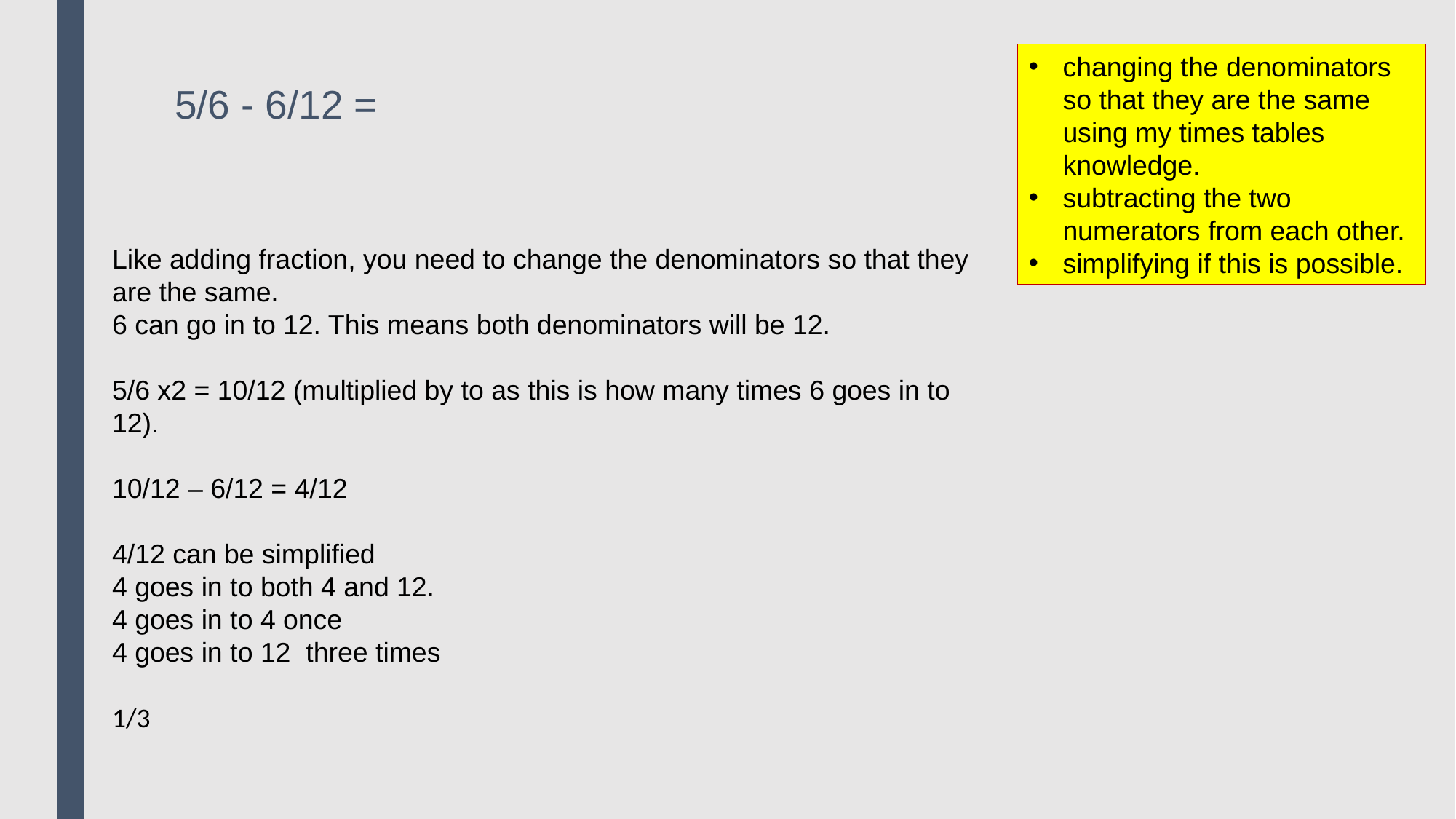

changing the denominators so that they are the same using my times tables knowledge.
subtracting the two numerators from each other.
simplifying if this is possible.
# 5/6 - 6/12 =
Like adding fraction, you need to change the denominators so that they are the same.
6 can go in to 12. This means both denominators will be 12.

5/6 x2 = 10/12 (multiplied by to as this is how many times 6 goes in to 12).

10/12 – 6/12 = 4/12

4/12 can be simplified
4 goes in to both 4 and 12.
4 goes in to 4 once
4 goes in to 12  three times

1/3